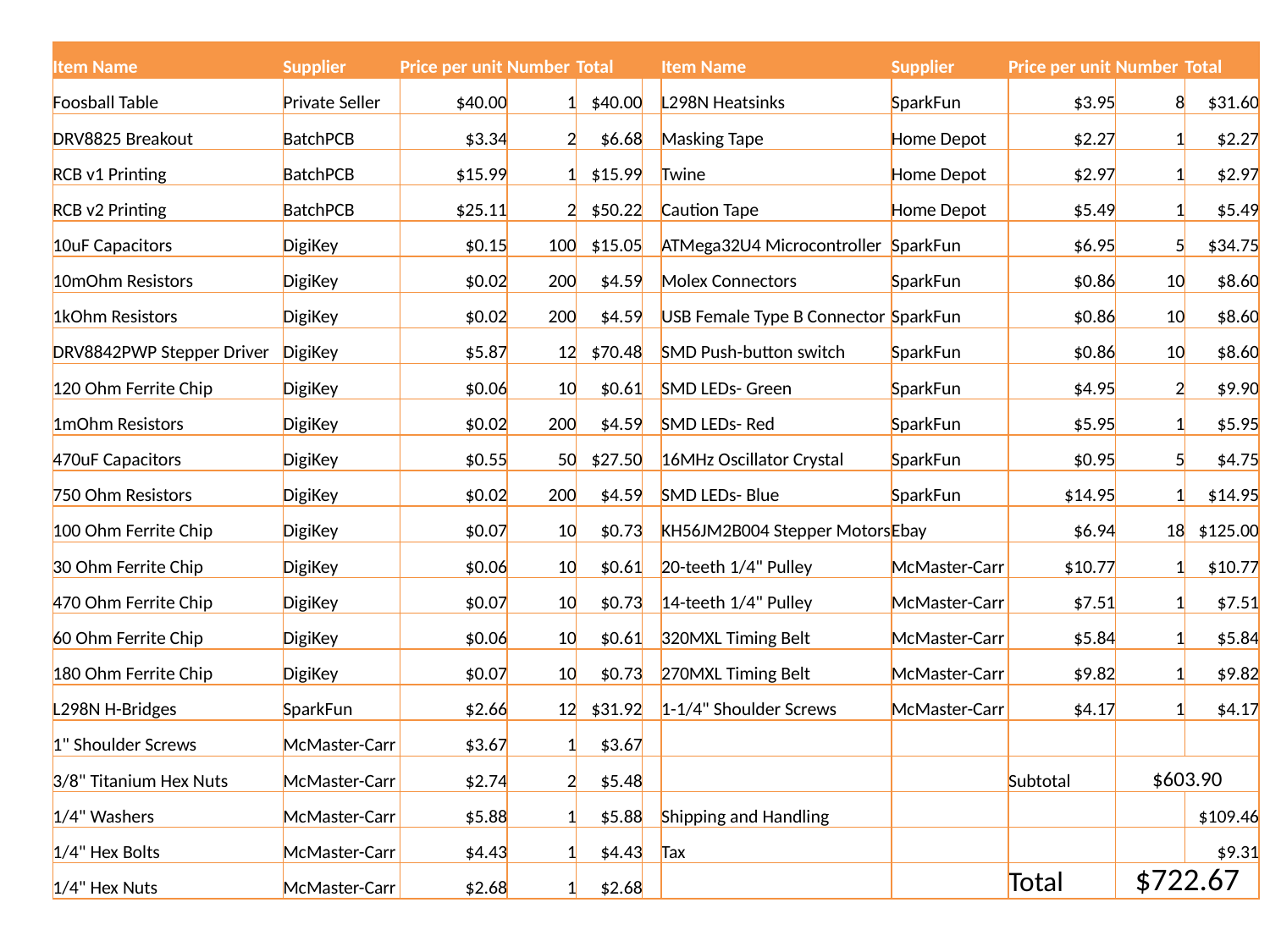

| Item Name | Supplier | Price per unit | Number | Total |  | Item Name | Supplier | Price per unit | Number | Total |
| --- | --- | --- | --- | --- | --- | --- | --- | --- | --- | --- |
| Foosball Table | Private Seller | $40.00 | 1 | $40.00 |  | L298N Heatsinks | SparkFun | $3.95 | 8 | $31.60 |
| DRV8825 Breakout | BatchPCB | $3.34 | 2 | $6.68 |  | Masking Tape | Home Depot | $2.27 | 1 | $2.27 |
| RCB v1 Printing | BatchPCB | $15.99 | 1 | $15.99 |  | Twine | Home Depot | $2.97 | 1 | $2.97 |
| RCB v2 Printing | BatchPCB | $25.11 | 2 | $50.22 |  | Caution Tape | Home Depot | $5.49 | 1 | $5.49 |
| 10uF Capacitors | DigiKey | $0.15 | 100 | $15.05 |  | ATMega32U4 Microcontroller | SparkFun | $6.95 | 5 | $34.75 |
| 10mOhm Resistors | DigiKey | $0.02 | 200 | $4.59 |  | Molex Connectors | SparkFun | $0.86 | 10 | $8.60 |
| 1kOhm Resistors | DigiKey | $0.02 | 200 | $4.59 |  | USB Female Type B Connector | SparkFun | $0.86 | 10 | $8.60 |
| DRV8842PWP Stepper Driver | DigiKey | $5.87 | 12 | $70.48 |  | SMD Push-button switch | SparkFun | $0.86 | 10 | $8.60 |
| 120 Ohm Ferrite Chip | DigiKey | $0.06 | 10 | $0.61 |  | SMD LEDs- Green | SparkFun | $4.95 | 2 | $9.90 |
| 1mOhm Resistors | DigiKey | $0.02 | 200 | $4.59 |  | SMD LEDs- Red | SparkFun | $5.95 | 1 | $5.95 |
| 470uF Capacitors | DigiKey | $0.55 | 50 | $27.50 |  | 16MHz Oscillator Crystal | SparkFun | $0.95 | 5 | $4.75 |
| 750 Ohm Resistors | DigiKey | $0.02 | 200 | $4.59 |  | SMD LEDs- Blue | SparkFun | $14.95 | 1 | $14.95 |
| 100 Ohm Ferrite Chip | DigiKey | $0.07 | 10 | $0.73 |  | KH56JM2B004 Stepper Motors | Ebay | $6.94 | 18 | $125.00 |
| 30 Ohm Ferrite Chip | DigiKey | $0.06 | 10 | $0.61 |  | 20-teeth 1/4" Pulley | McMaster-Carr | $10.77 | 1 | $10.77 |
| 470 Ohm Ferrite Chip | DigiKey | $0.07 | 10 | $0.73 |  | 14-teeth 1/4" Pulley | McMaster-Carr | $7.51 | 1 | $7.51 |
| 60 Ohm Ferrite Chip | DigiKey | $0.06 | 10 | $0.61 |  | 320MXL Timing Belt | McMaster-Carr | $5.84 | 1 | $5.84 |
| 180 Ohm Ferrite Chip | DigiKey | $0.07 | 10 | $0.73 |  | 270MXL Timing Belt | McMaster-Carr | $9.82 | 1 | $9.82 |
| L298N H-Bridges | SparkFun | $2.66 | 12 | $31.92 |  | 1-1/4" Shoulder Screws | McMaster-Carr | $4.17 | 1 | $4.17 |
| 1" Shoulder Screws | McMaster-Carr | $3.67 | 1 | $3.67 |  |  |  |  |  |  |
| 3/8" Titanium Hex Nuts | McMaster-Carr | $2.74 | 2 | $5.48 |  |  |  | Subtotal | $603.90 |  |
| 1/4" Washers | McMaster-Carr | $5.88 | 1 | $5.88 |  | Shipping and Handling |  |  |  | $109.46 |
| 1/4" Hex Bolts | McMaster-Carr | $4.43 | 1 | $4.43 |  | Tax |  |  |  | $9.31 |
| 1/4" Hex Nuts | McMaster-Carr | $2.68 | 1 | $2.68 |  |  |  | Total | $722.67 |  |